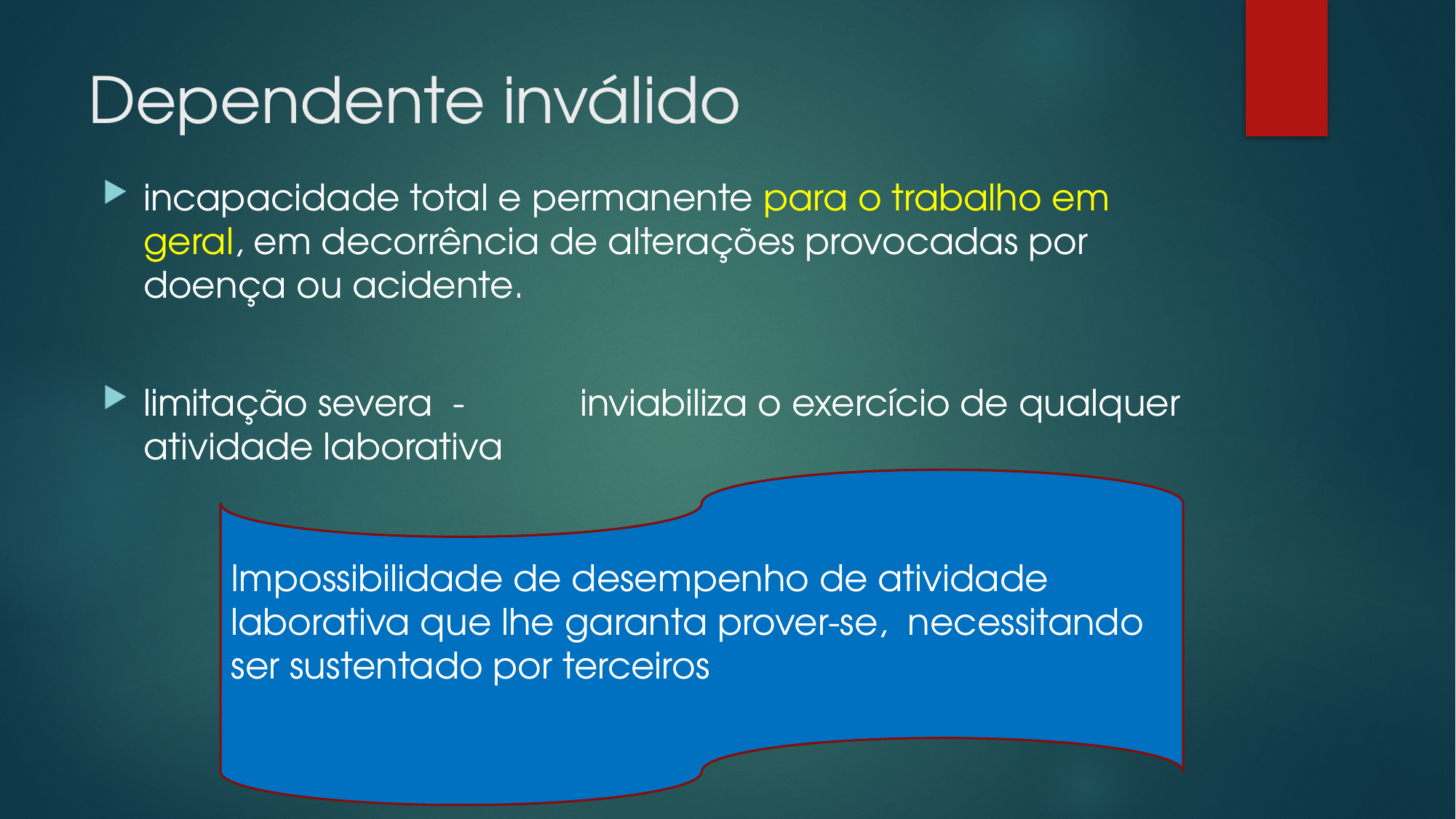

# Dependente inválido
incapacidade total e permanente para o trabalho em geral, em decorrência de alterações provocadas por doença ou acidente.

limitação severa  - 	inviabiliza o exercício de qualquer atividade laborativa
Impossibilidade de desempenho de atividade laborativa que lhe garanta prover-se,  necessitando  ser sustentado por terceiros